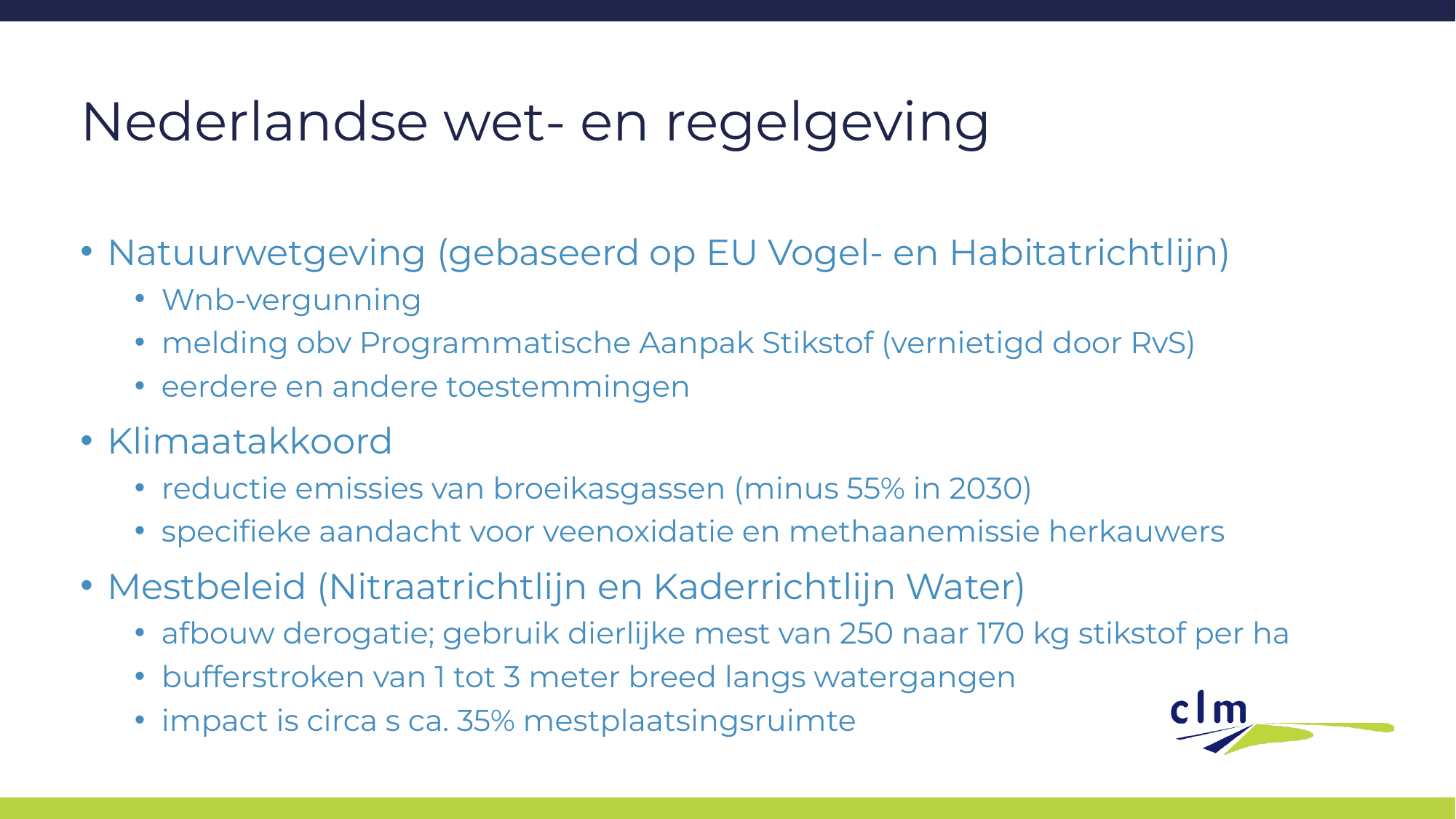

# Nederlandse wet- en regelgeving
Natuurwetgeving (gebaseerd op EU Vogel- en Habitatrichtlijn)
Wnb-vergunning
melding obv Programmatische Aanpak Stikstof (vernietigd door RvS)
eerdere en andere toestemmingen
Klimaatakkoord
reductie emissies van broeikasgassen (minus 55% in 2030)
specifieke aandacht voor veenoxidatie en methaanemissie herkauwers
Mestbeleid (Nitraatrichtlijn en Kaderrichtlijn Water)
afbouw derogatie; gebruik dierlijke mest van 250 naar 170 kg stikstof per ha
bufferstroken van 1 tot 3 meter breed langs watergangen
impact is circa s ca. 35% mestplaatsingsruimte